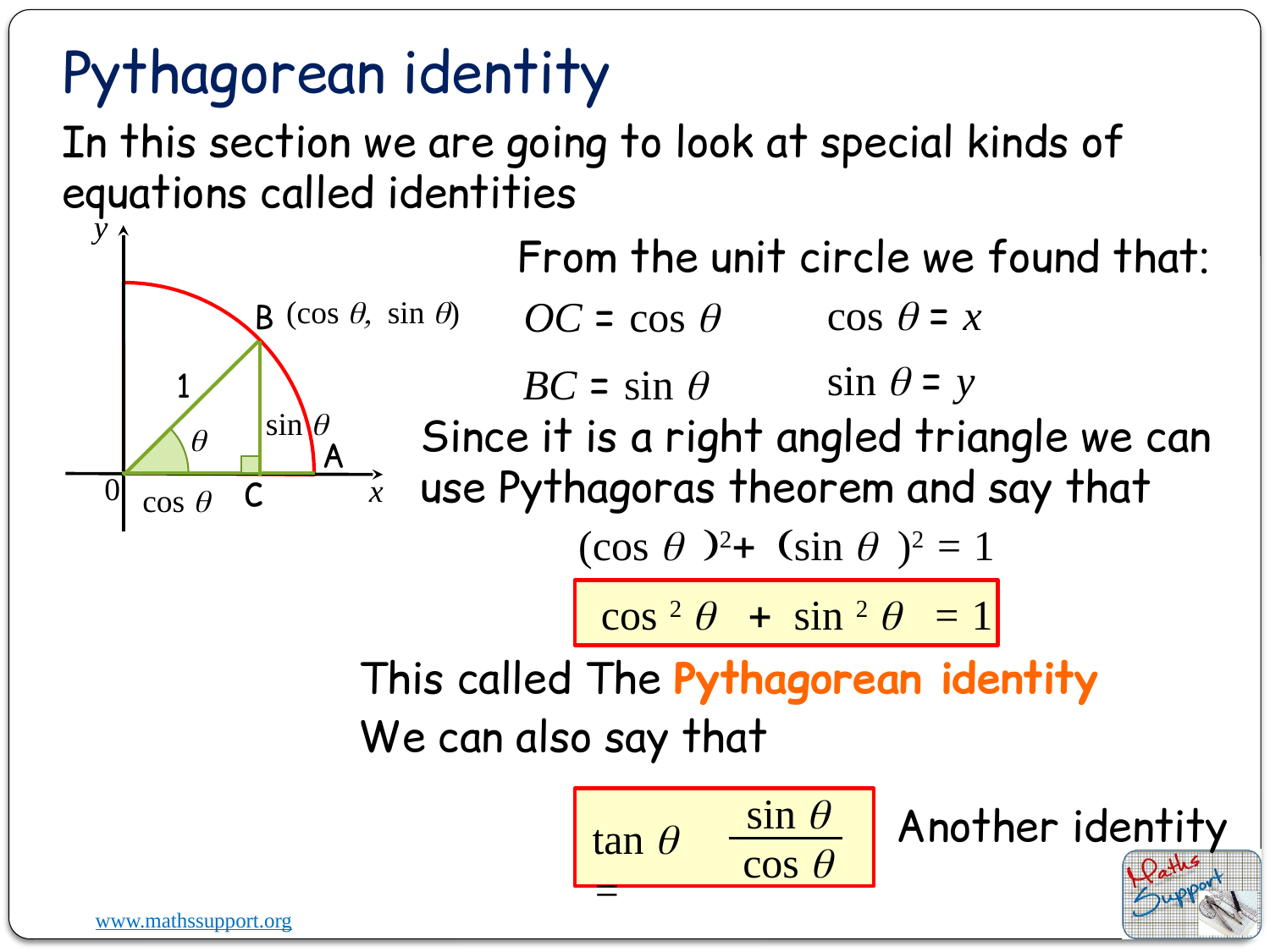

Pythagorean identity
In this section we are going to look at special kinds of equations called identities
y
From the unit circle we found that:
cos θ = x

OC = cos θ
(cos θ, sin θ)
B
sin θ = y
BC = sin θ
1
sin θ
Since it is a right angled triangle we can use Pythagoras theorem and say that

θ
A

0
x
C
cos θ
(cos θ )2+ (sin θ )2 = 1

cos 2 θ  + sin 2 θ  = 1
This called The Pythagorean identity
We can also say that
sin θ

Another identity
tan θ =
cos θ